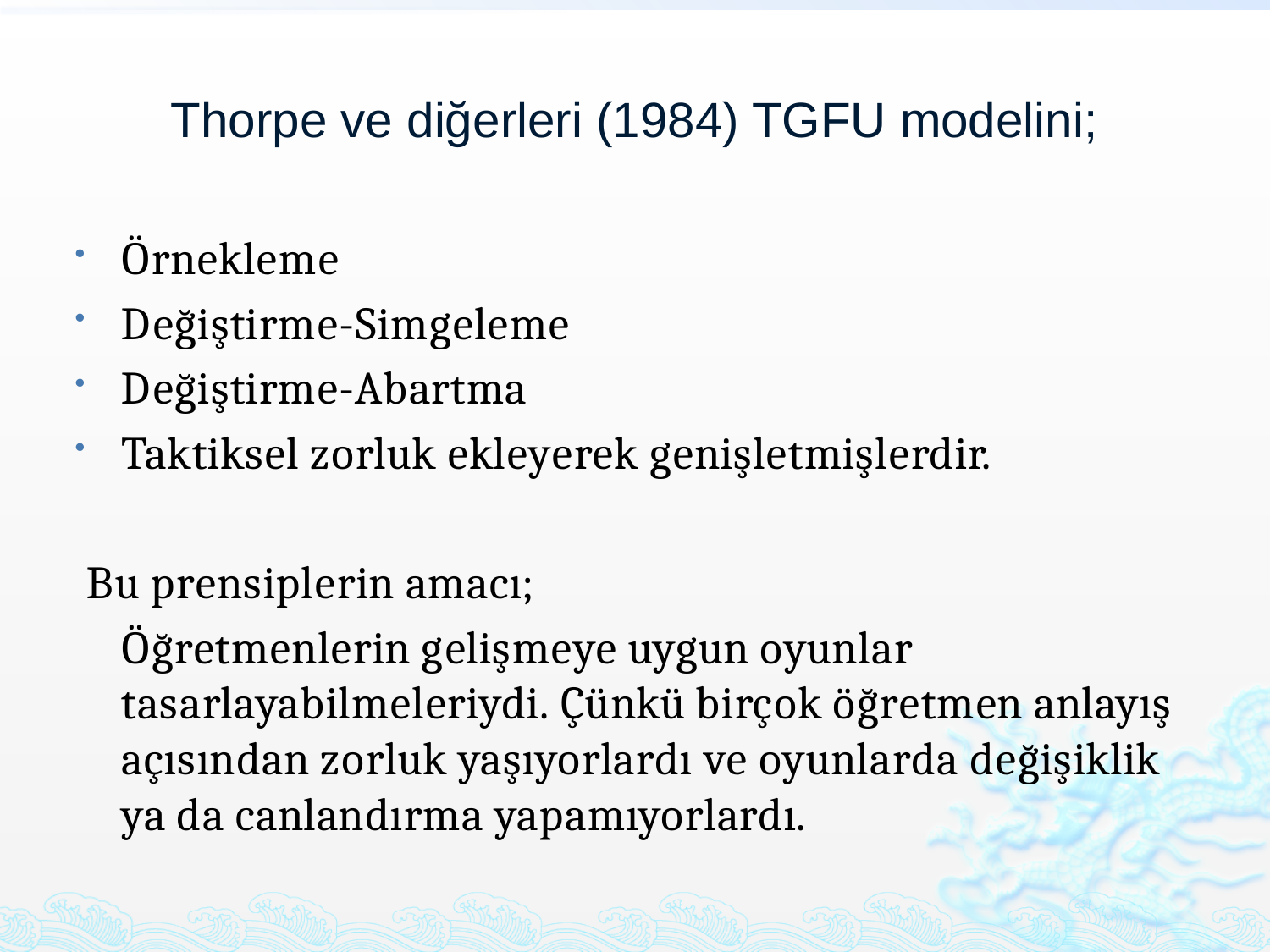

# Thorpe ve diğerleri (1984) TGFU modelini;
Örnekleme
Değiştirme-Simgeleme
Değiştirme-Abartma
Taktiksel zorluk ekleyerek genişletmişlerdir.

 Bu prensiplerin amacı;
	Öğretmenlerin gelişmeye uygun oyunlar tasarlayabilmeleriydi. Çünkü birçok öğretmen anlayış açısından zorluk yaşıyorlardı ve oyunlarda değişiklik ya da canlandırma yapamıyorlardı.